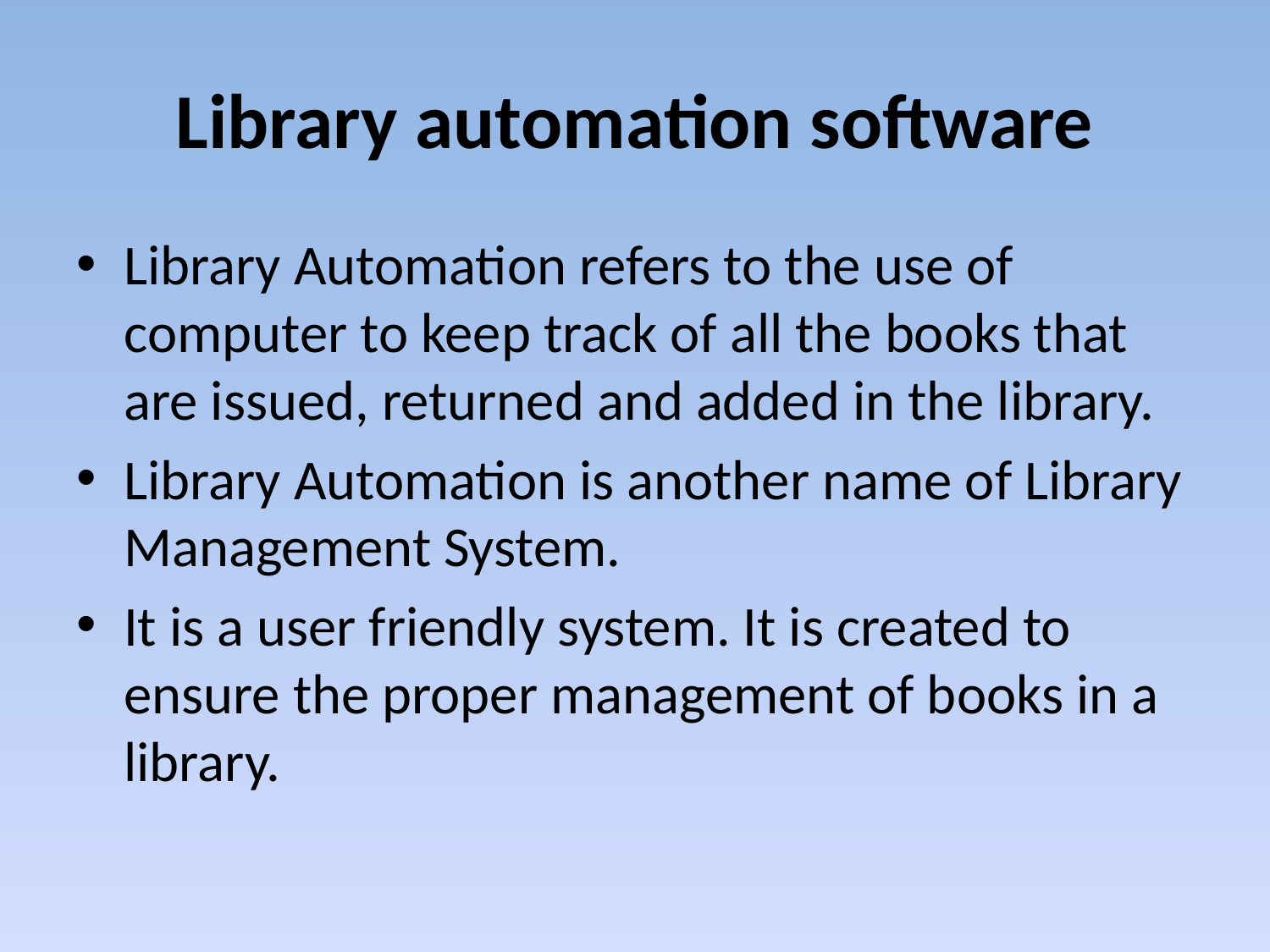

# Library automation software
Library Automation refers to the use of computer to keep track of all the books that are issued, returned and added in the library.
Library Automation is another name of Library Management System.
It is a user friendly system. It is created to ensure the proper management of books in a library.